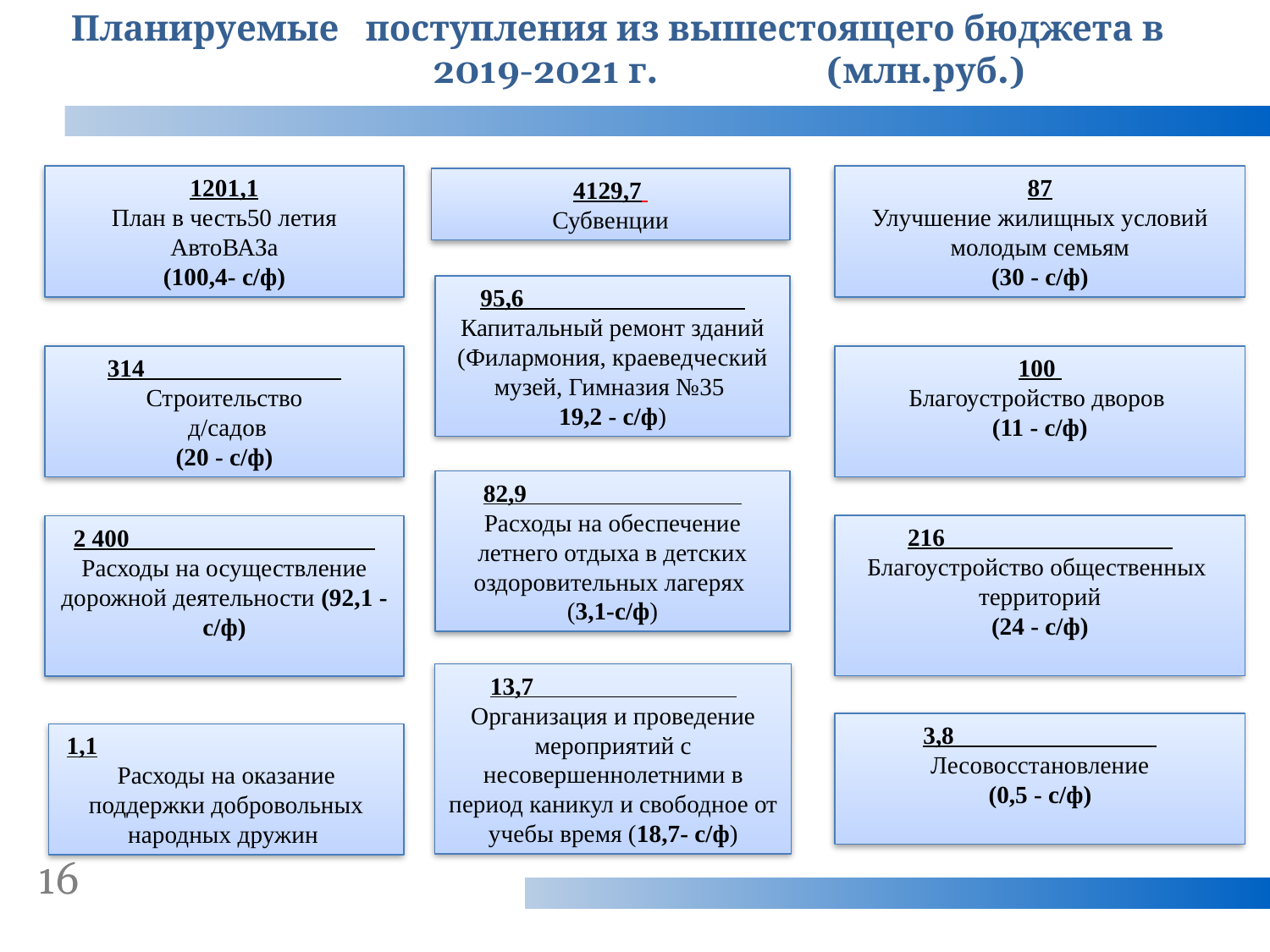

Планируемые   поступления из вышестоящего бюджета в
                    2019-2021 г.                   (млн.руб.)

1201,1
План в честь50 летия АвтоВАЗа
(100,4- с/ф)
87
Улучшение жилищных условий молодым семьям
(30 - с/ф)
4129,7
Субвенции
95,6                                     Капитальный ремонт зданий
(Филармония, краеведческий музей, Гимназия №35
19,2 - с/ф)
314                                 Строительство
 д/садов
(20 - с/ф)
100
Благоустройство дворов
(11 - с/ф)

82,9                                    Расходы на обеспечение летнего отдыха в детских оздоровительных лагерях
(3,1-с/ф)
216                                      Благоустройство общественных
 территорий
(24 - с/ф)

2 400                                         Расходы на осуществление дорожной деятельности (92,1 - с/ф)

13,7                                  Организация и проведение мероприятий с несовершеннолетними в период каникул и свободное от учебы время (18,7- с/ф)
3,8                                  Лесовосстановление
(0,5 - с/ф)

1,1                                                Расходы на оказание поддержки добровольных народных дружин
16